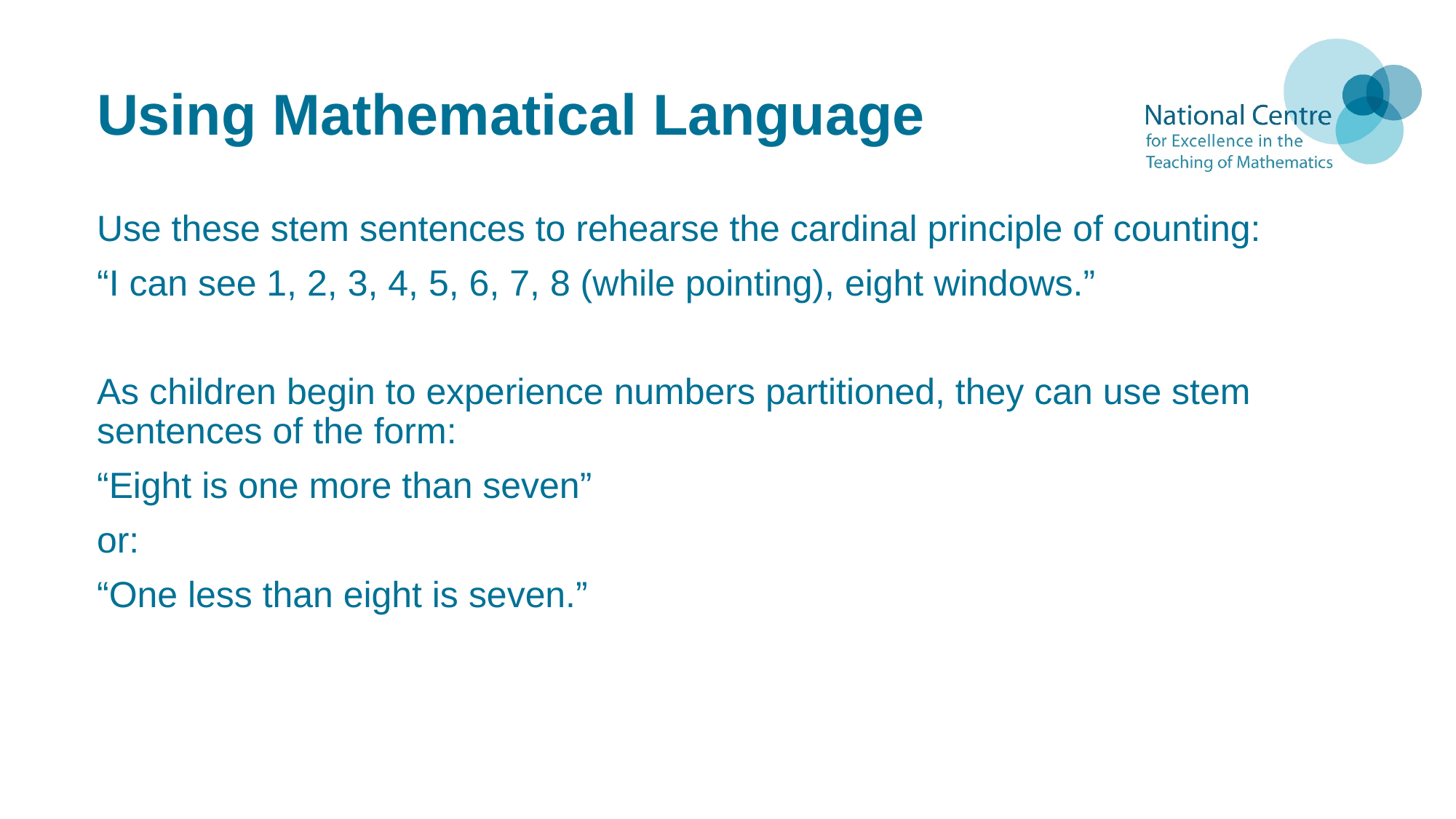

# Using Mathematical Language
Use these stem sentences to rehearse the cardinal principle of counting:
“I can see 1, 2, 3, 4, 5, 6, 7, 8 (while pointing), eight windows.”

As children begin to experience numbers partitioned, they can use stem sentences of the form:
“Eight is one more than seven”
or:
“One less than eight is seven.”